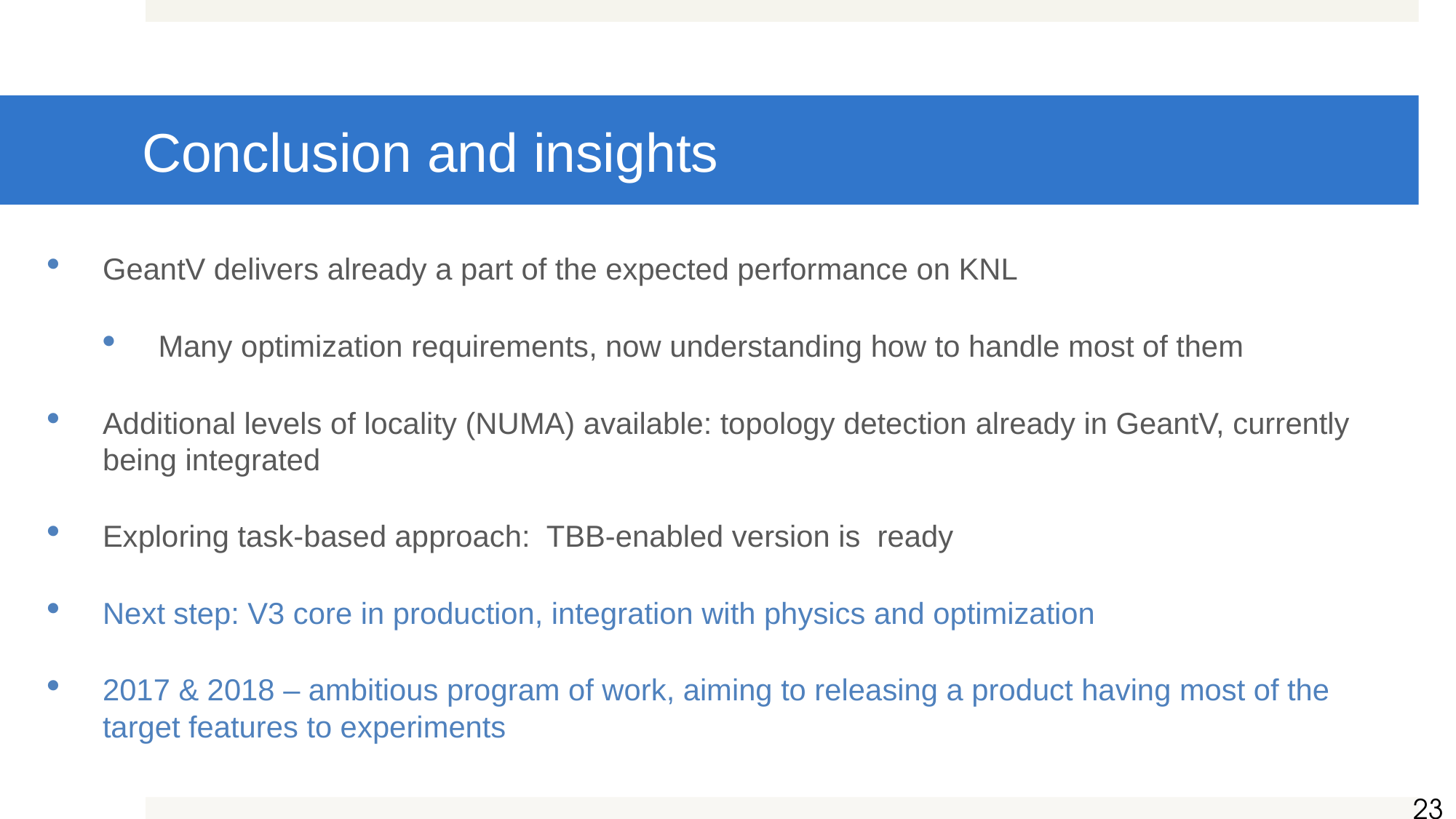

# Conclusion and insights
GeantV delivers already a part of the expected performance on KNL
Many optimization requirements, now understanding how to handle most of them
Additional levels of locality (NUMA) available: topology detection already in GeantV, currently being integrated
Exploring task-based approach:  TBB-enabled version is  ready
Next step: V3 core in production, integration with physics and optimization
2017 & 2018 – ambitious program of work, aiming to releasing a product having most of the target features to experiments

23